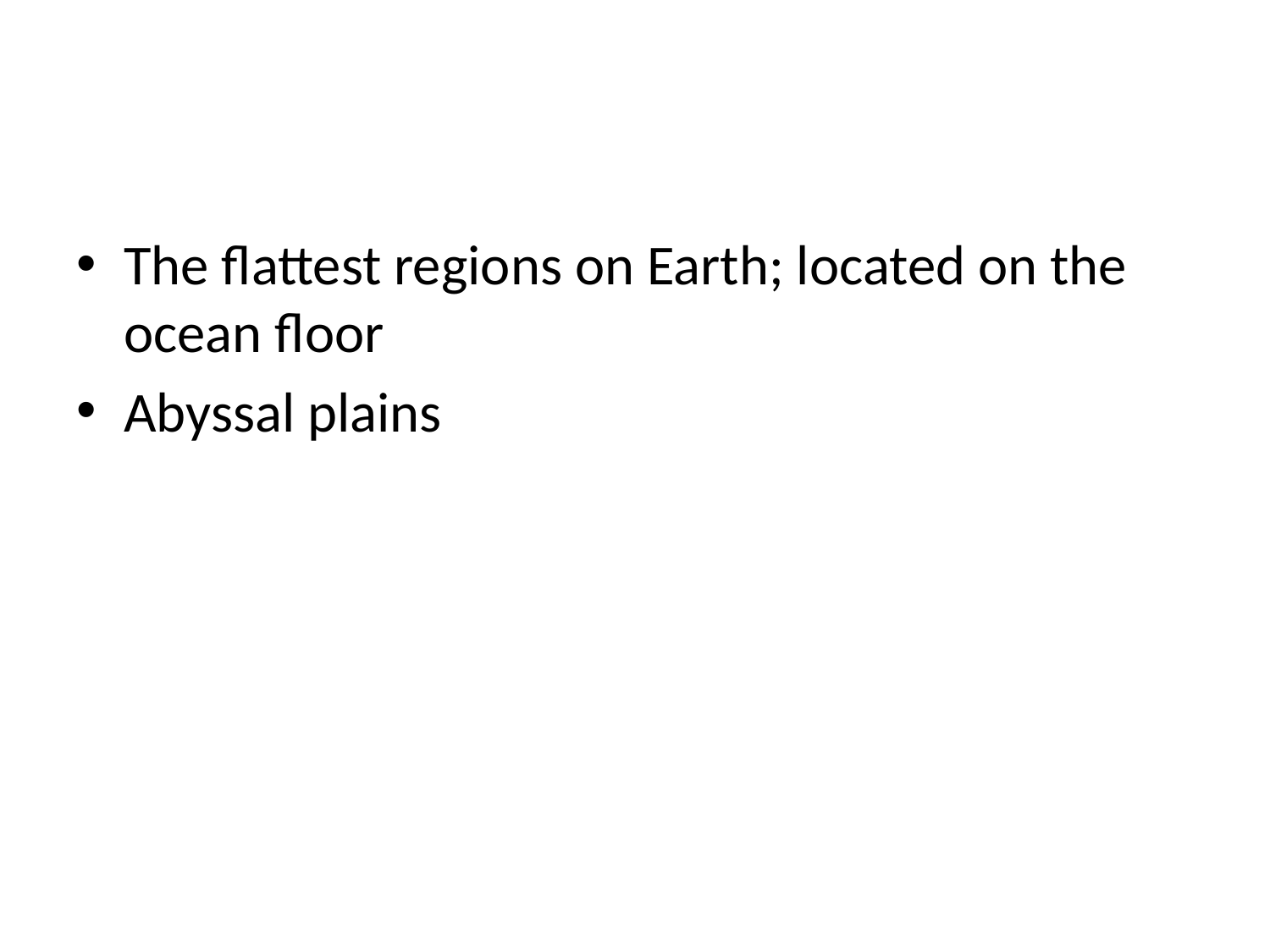

#
The flattest regions on Earth; located on the ocean floor
Abyssal plains